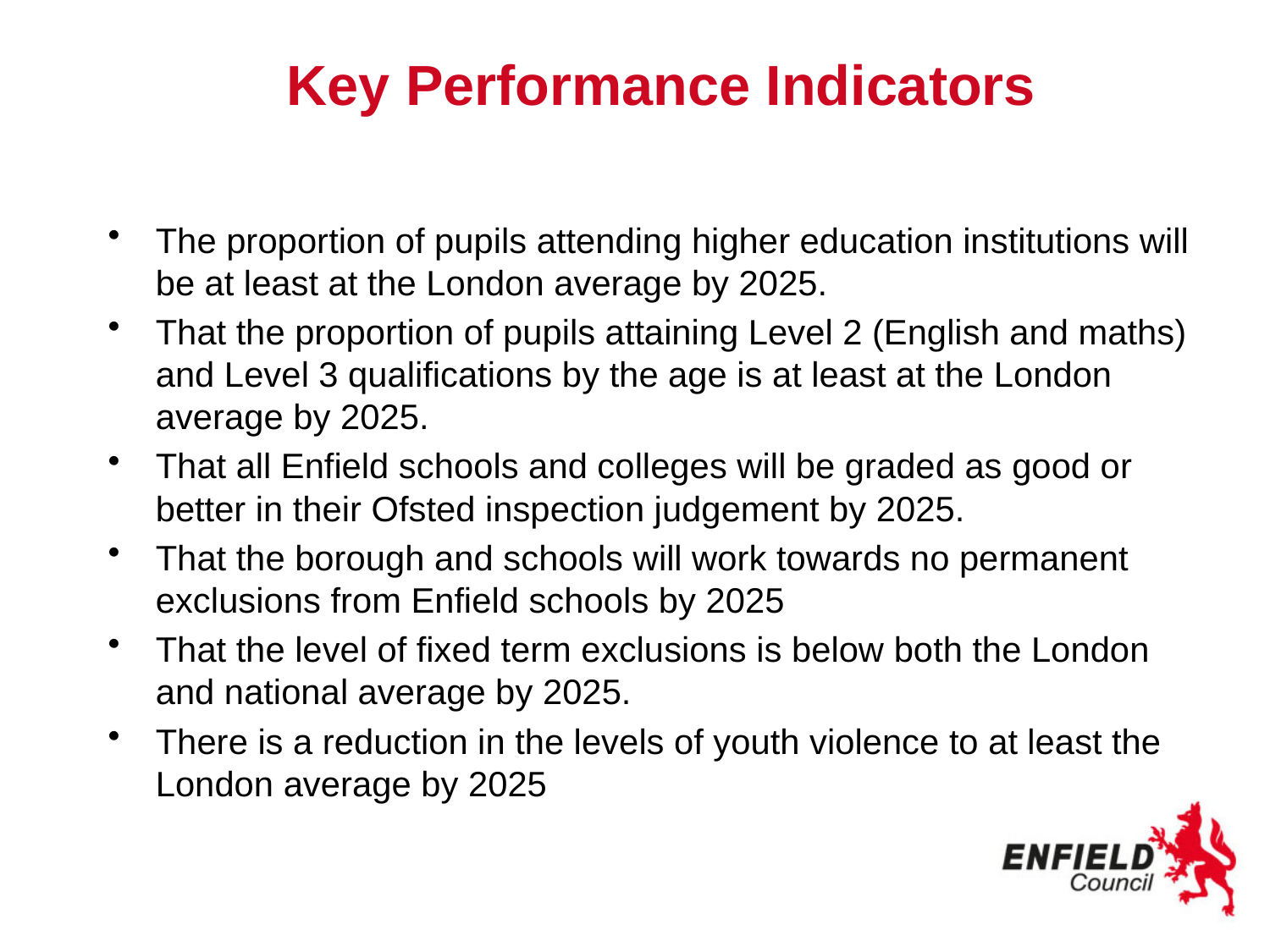

# Key Performance Indicators
The proportion of pupils attending higher education institutions will be at least at the London average by 2025.
That the proportion of pupils attaining Level 2 (English and maths) and Level 3 qualifications by the age is at least at the London average by 2025.
That all Enfield schools and colleges will be graded as good or better in their Ofsted inspection judgement by 2025.
That the borough and schools will work towards no permanent exclusions from Enfield schools by 2025
That the level of fixed term exclusions is below both the London and national average by 2025.
There is a reduction in the levels of youth violence to at least the London average by 2025